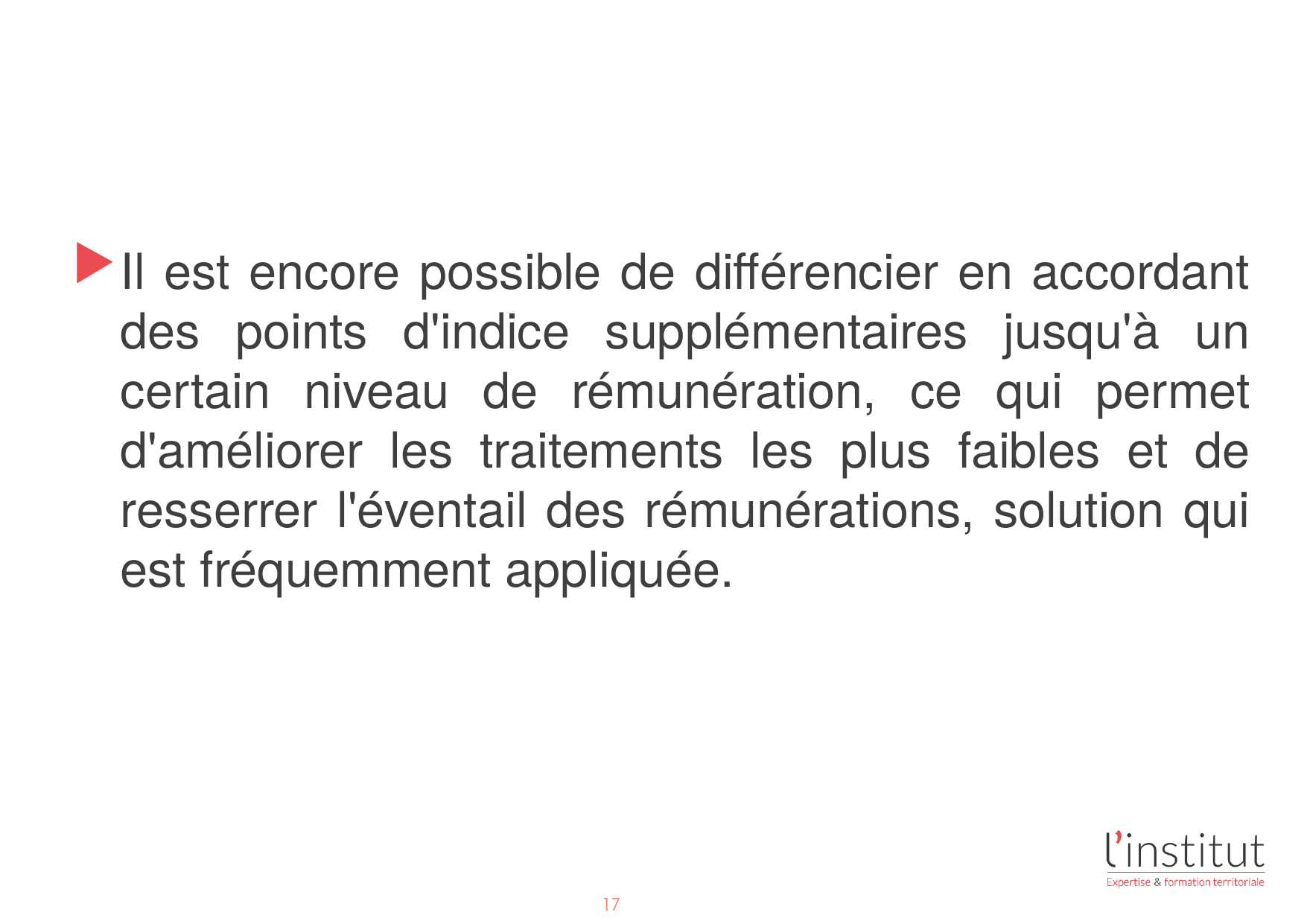

#

Il est encore possible de différencier en accordant des points d'indice supplémentaires jusqu'à un certain niveau de rémunération, ce qui permet d'améliorer les traitements les plus faibles et de resserrer l'éventail des rémunérations, solution qui est fréquemment appliquée.